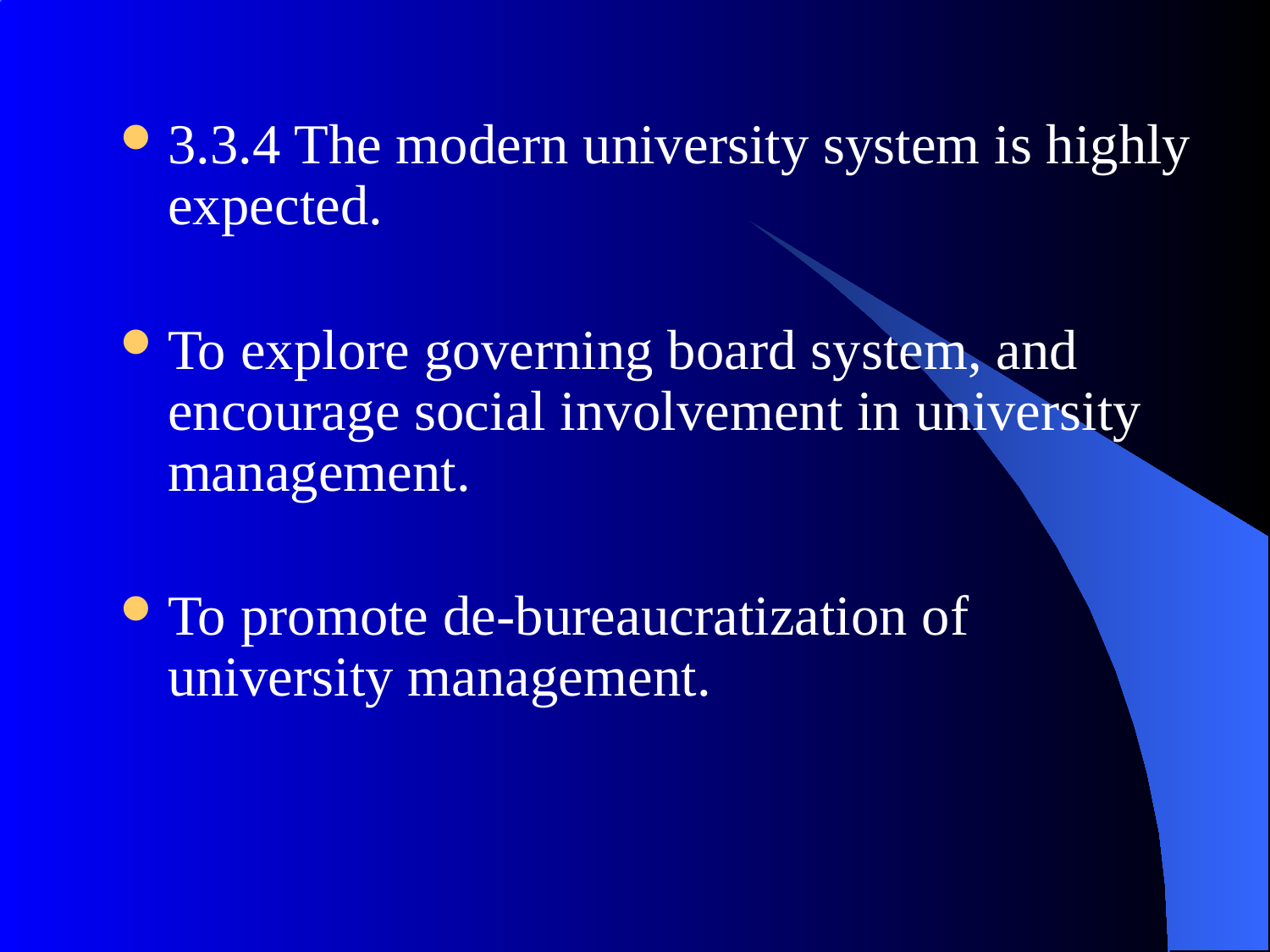

3.3.4 The modern university system is highly expected.

To explore governing board system, and  encourage social involvement in university  management.

To promote de-bureaucratization of university management.